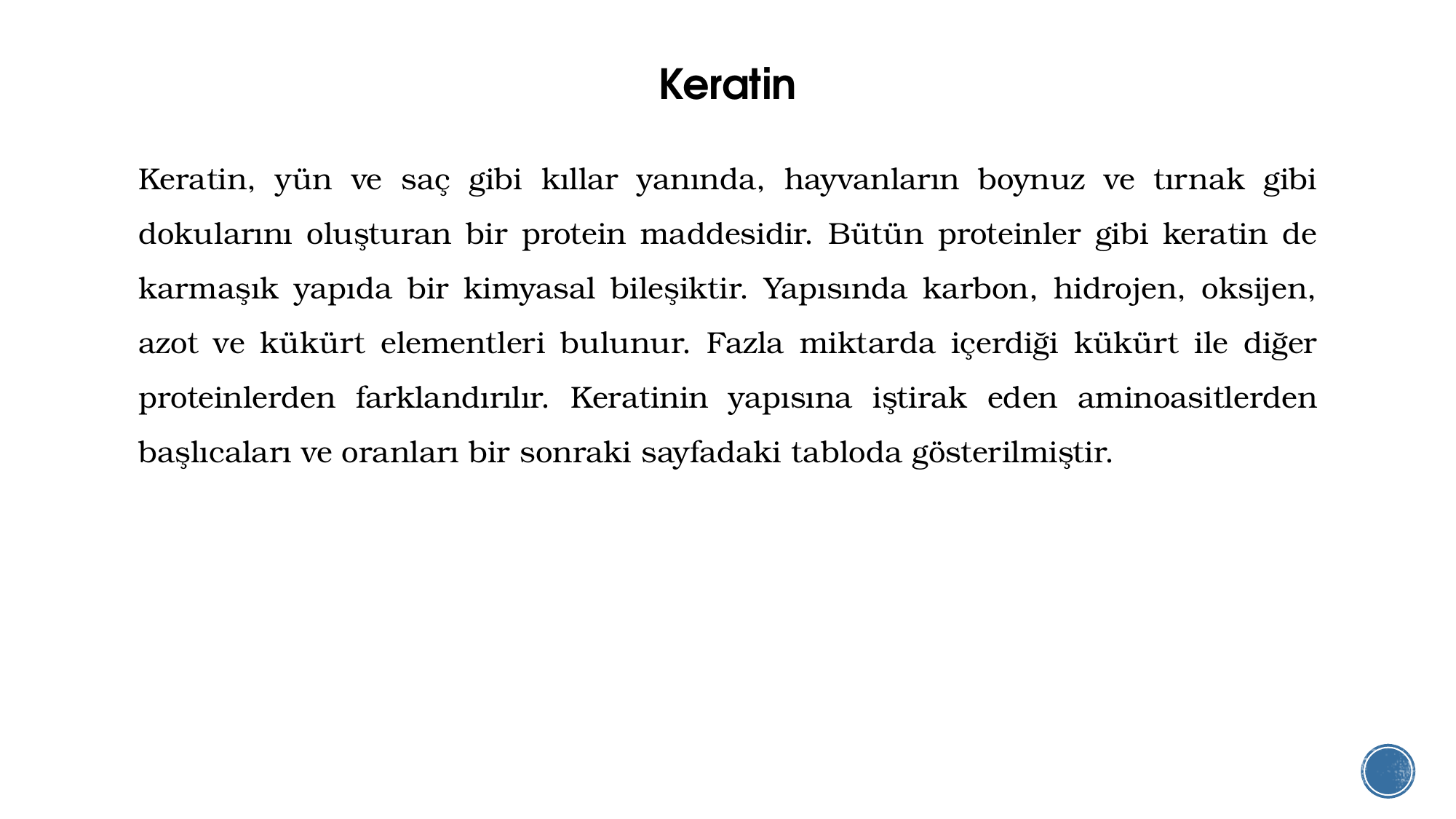

# Keratin
Keratin, yün ve saç gibi kıllar yanında, hayvanların boynuz ve tırnak gibi dokularını oluşturan bir protein maddesidir. Bütün proteinler gibi keratin de karmaşık yapıda bir kimyasal bileşiktir. Yapısında karbon, hidrojen, oksijen, azot ve kükürt elementleri bulunur. Fazla miktarda içerdiği kükürt ile diğer proteinlerden farklandırılır. Keratinin yapısına iştirak eden aminoasitlerden başlıcaları ve oranları bir sonraki sayfadaki tabloda gösterilmiştir.